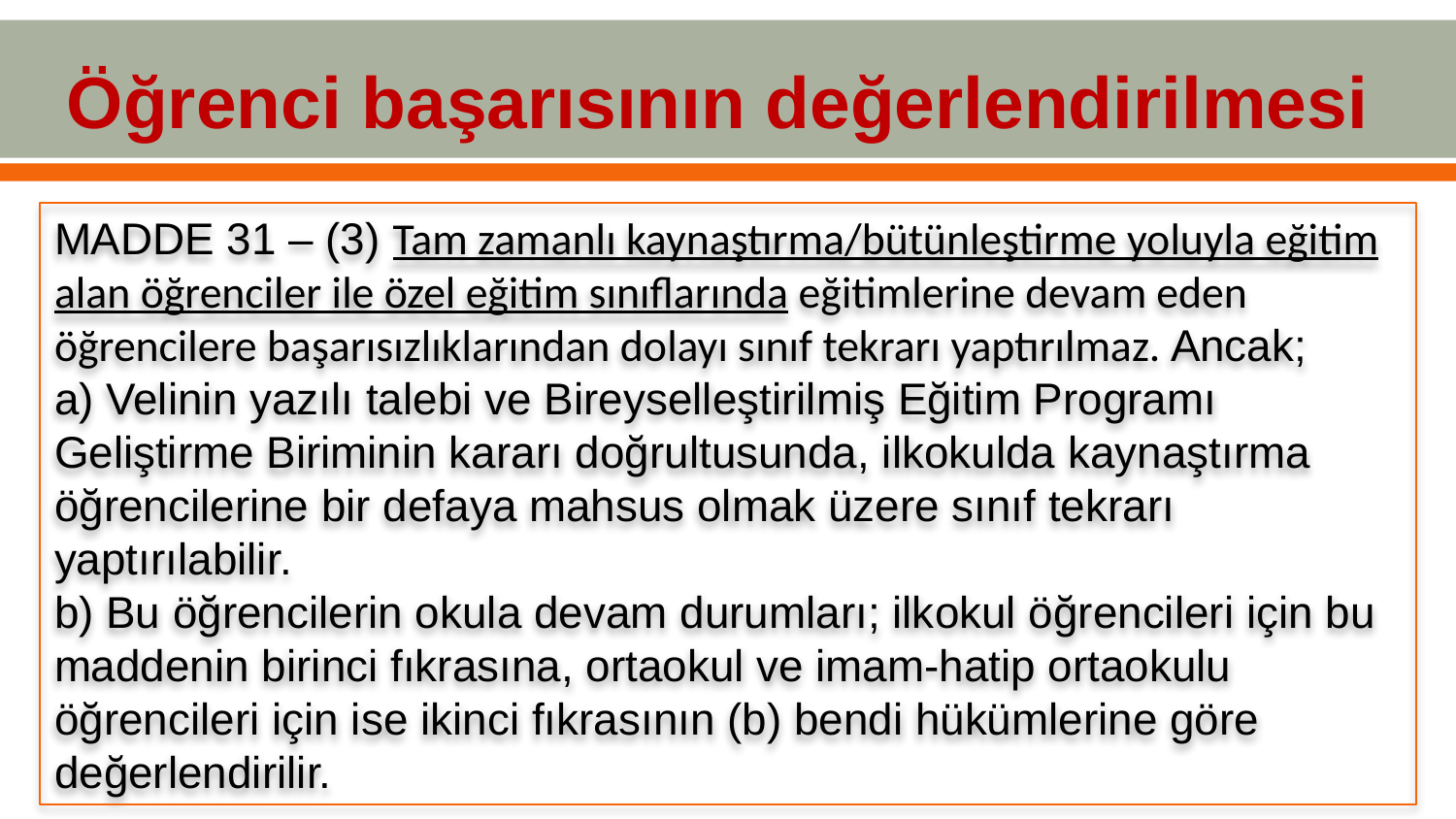

Öğrenci başarısının değerlendirilmesi
MADDE 31 – (3) Tam zamanlı kaynaştırma/bütünleştirme yoluyla eğitim alan öğrenciler ile özel eğitim sınıflarında eğitimlerine devam eden öğrencilere başarısızlıklarından dolayı sınıf tekrarı yaptırılmaz. Ancak;
a) Velinin yazılı talebi ve Bireyselleştirilmiş Eğitim Programı Geliştirme Biriminin kararı doğrultusunda, ilkokulda kaynaştırma öğrencilerine bir defaya mahsus olmak üzere sınıf tekrarı yaptırılabilir.
b) Bu öğrencilerin okula devam durumları; ilkokul öğrencileri için bu maddenin birinci fıkrasına, ortaokul ve imam-hatip ortaokulu öğrencileri için ise ikinci fıkrasının (b) bendi hükümlerine göre değerlendirilir.